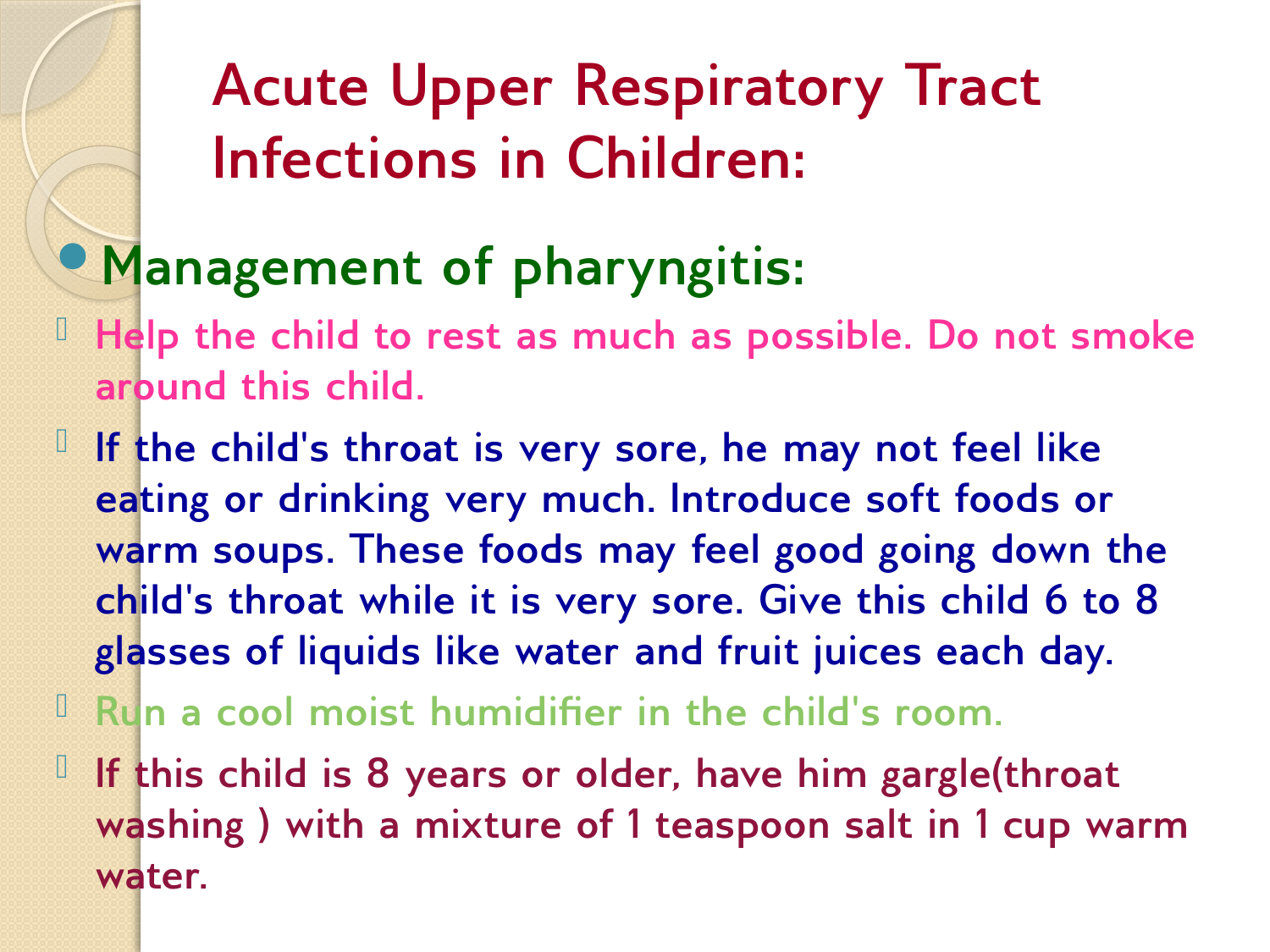

# Acute Upper Respiratory Tract Infections in Children:
Management of pharyngitis:
Help the child to rest as much as possible. Do not smoke around this child.
If the child's throat is very sore, he may not feel like eating or drinking very much. Introduce soft foods or warm soups. These foods may feel good going down the child's throat while it is very sore. Give this child 6 to 8 glasses of liquids like water and fruit juices each day.
Run a cool moist humidifier in the child's room.
If this child is 8 years or older, have him gargle(throat washing ) with a mixture of 1 teaspoon salt in 1 cup warm water.